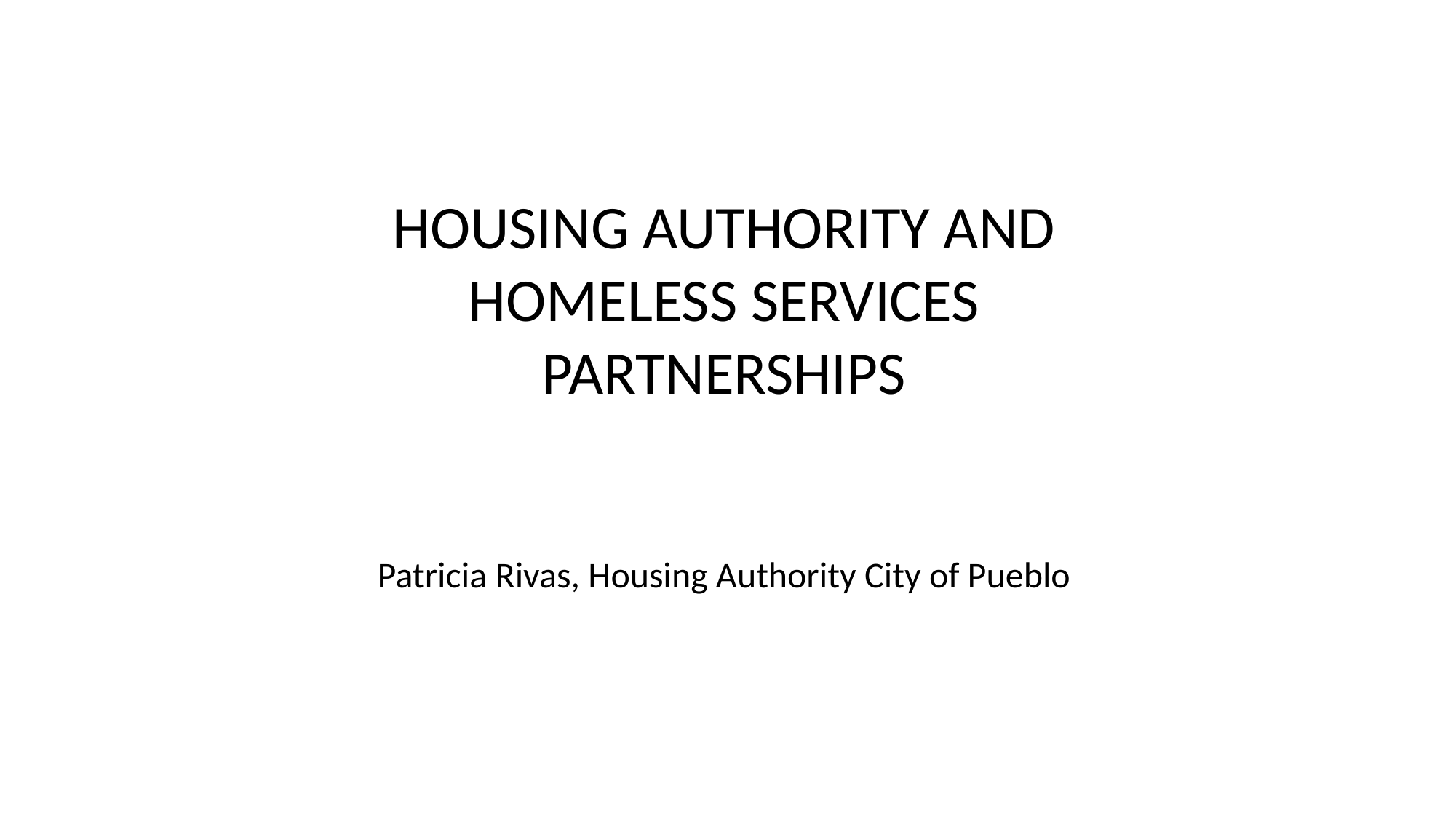

HOUSING AUTHORITY AND HOMELESS SERVICES PARTNERSHIPS

Patricia Rivas, Housing Authority City of Pueblo